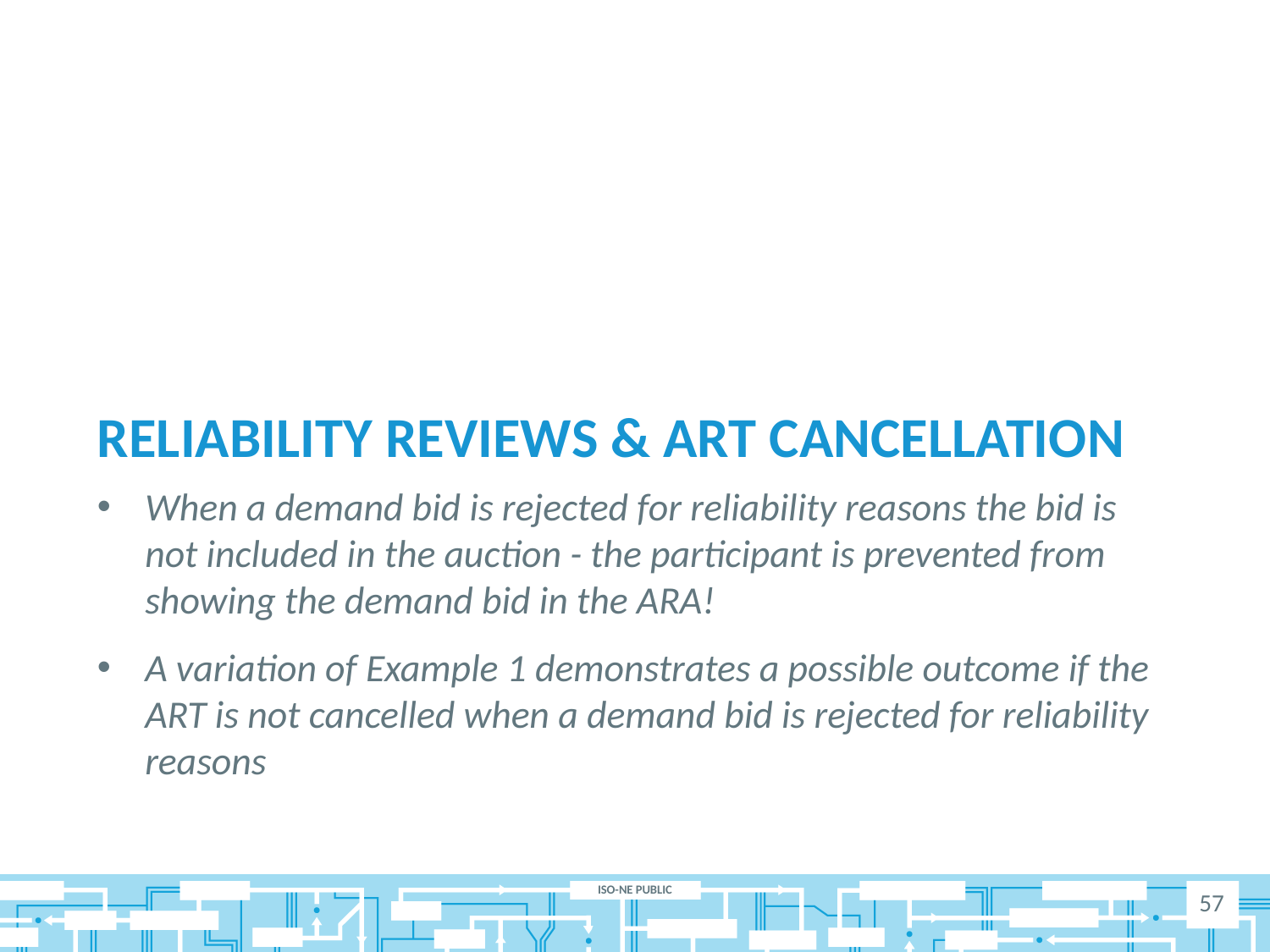

# Reliability reviews & arT cancellation
When a demand bid is rejected for reliability reasons the bid is not included in the auction - the participant is prevented from showing the demand bid in the ARA!
A variation of Example 1 demonstrates a possible outcome if the ART is not cancelled when a demand bid is rejected for reliability reasons
57